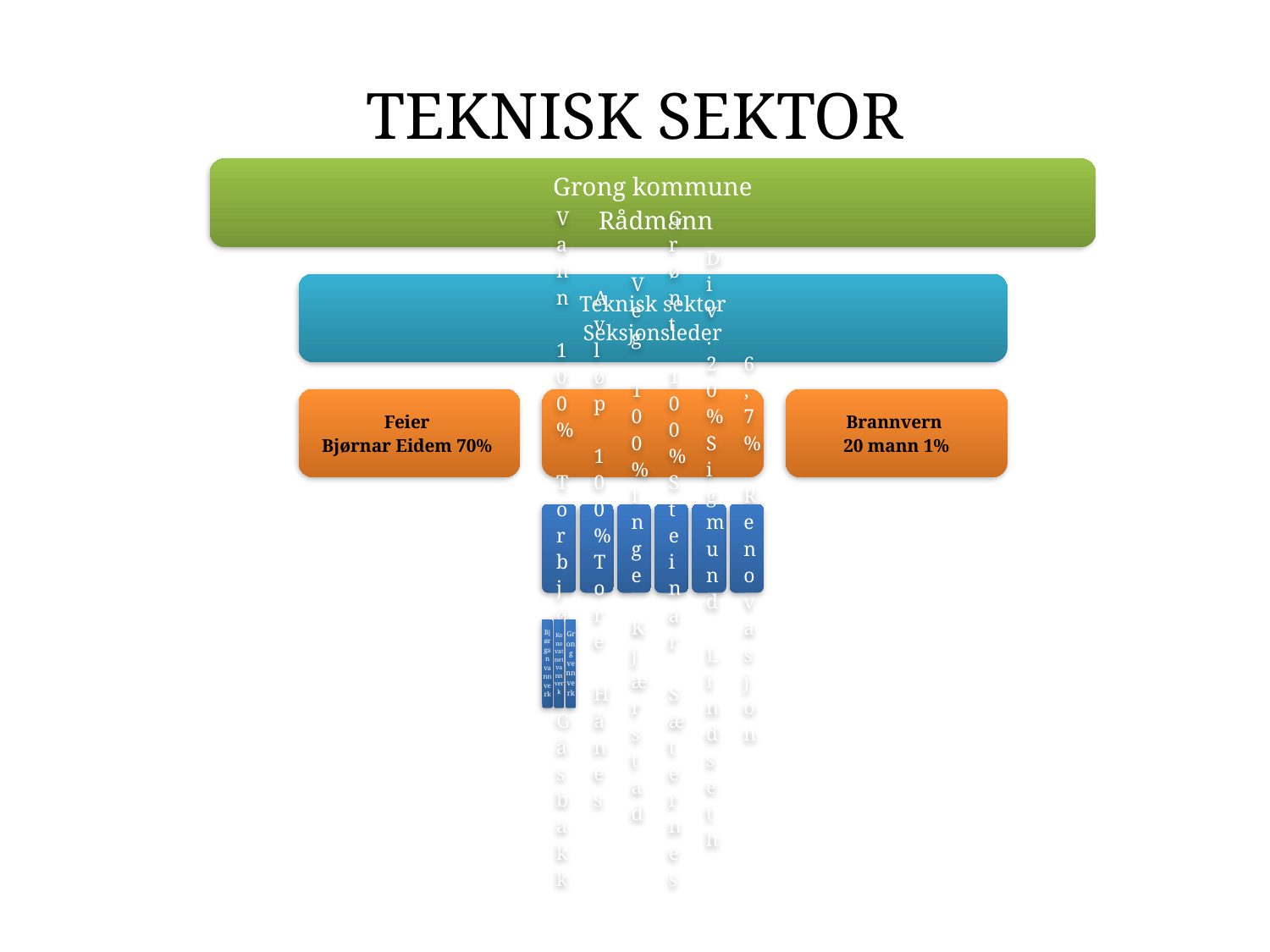

# TEKNISK SEKTOR
og
Grong kommune
 Rådmann
Teknisk sektor
Seksjonsleder
6,7%
Renovasjon
Brannvern
20 mann 1%
Feier
Bjørnar Eidem 70%